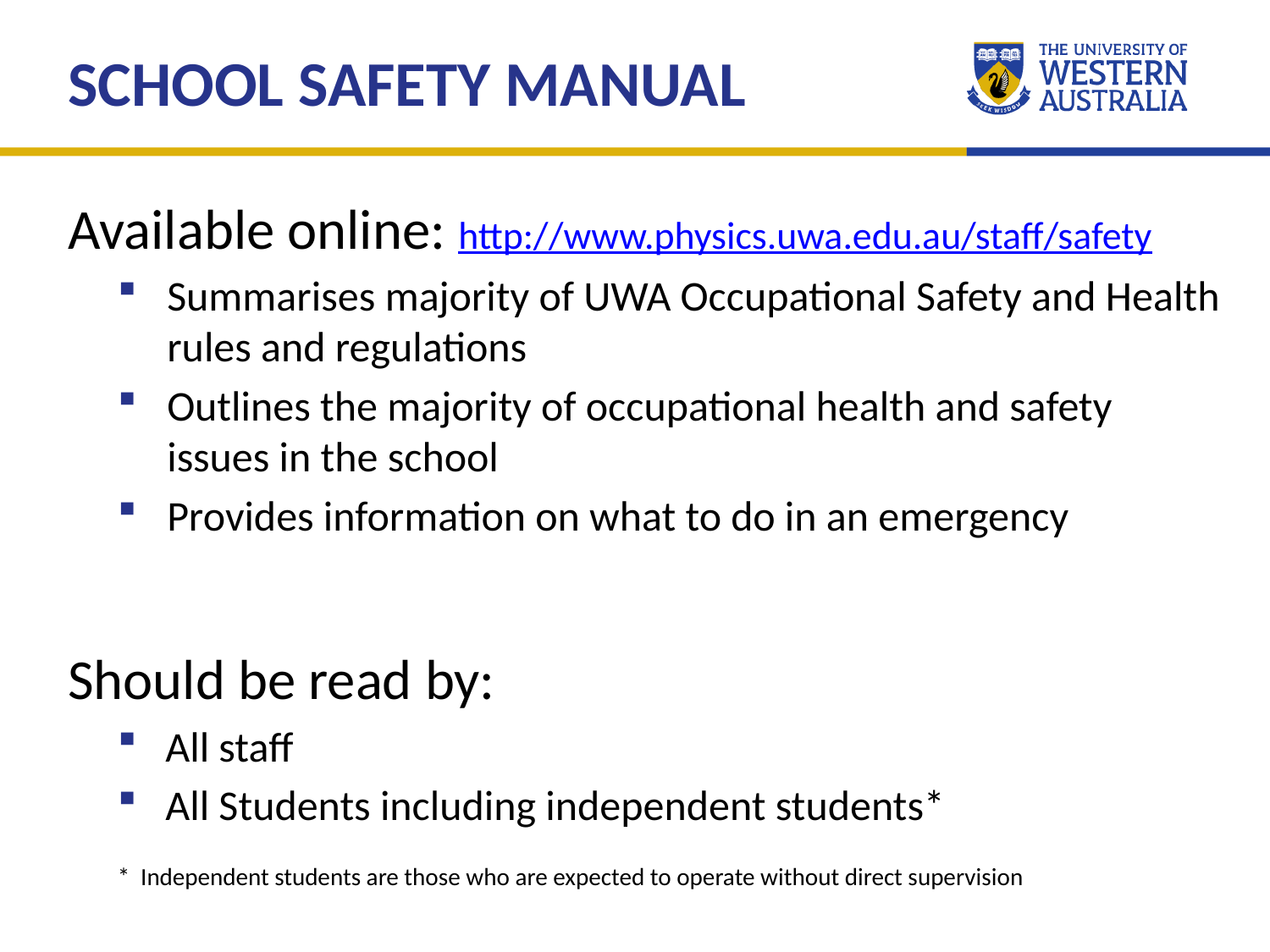

SCHOOL SAFETY MANUAL
Available online: http://www.physics.uwa.edu.au/staff/safety
Summarises majority of UWA Occupational Safety and Health rules and regulations
Outlines the majority of occupational health and safety issues in the school
Provides information on what to do in an emergency

Should be read by:
   All staff
   All Students including independent students*
*  Independent students are those who are expected to operate without direct supervision